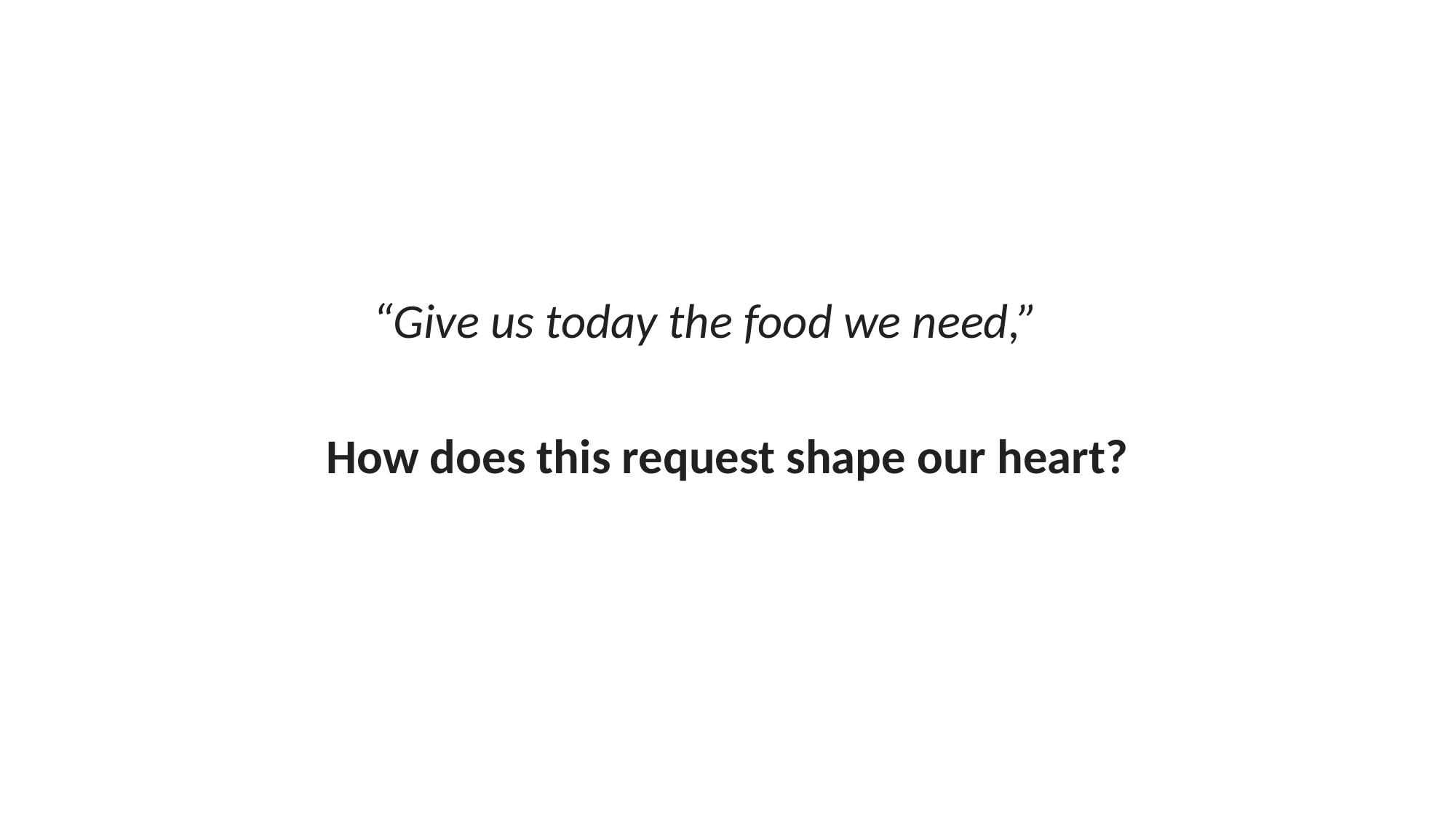

“Give us today the food we need,”

How does this request shape our heart?